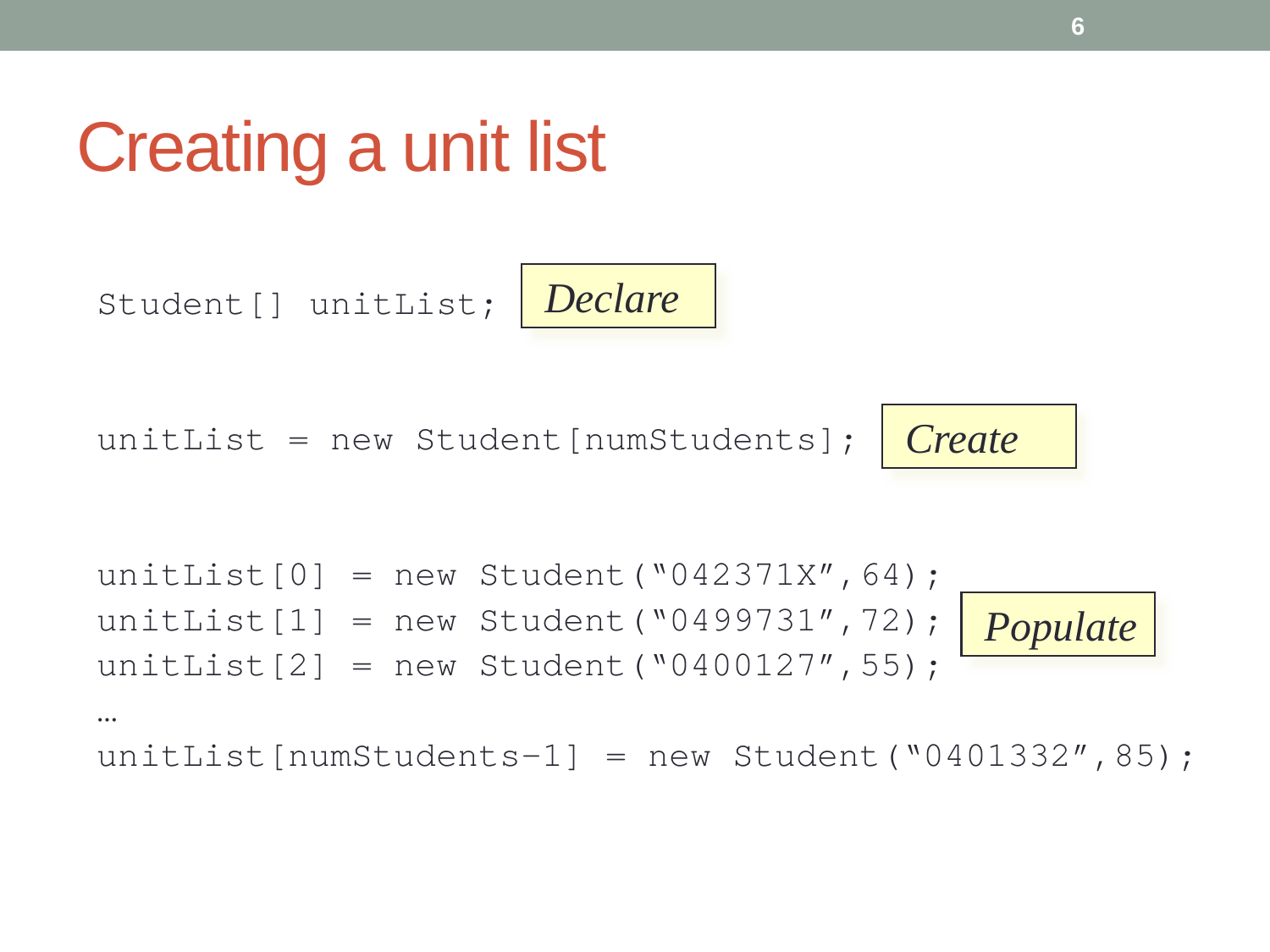

6
# Creating a unit list

Student[] unitList;

unitList = new Student[numStudents];

unitList[0] = new Student(“042371X”,64);
unitList[1] = new Student(“0499731”,72);
unitList[2] = new Student(“0400127”,55);
…
unitList[numStudents-1] = new Student(“0401332”,85);
 Declare
 Create
 Populate